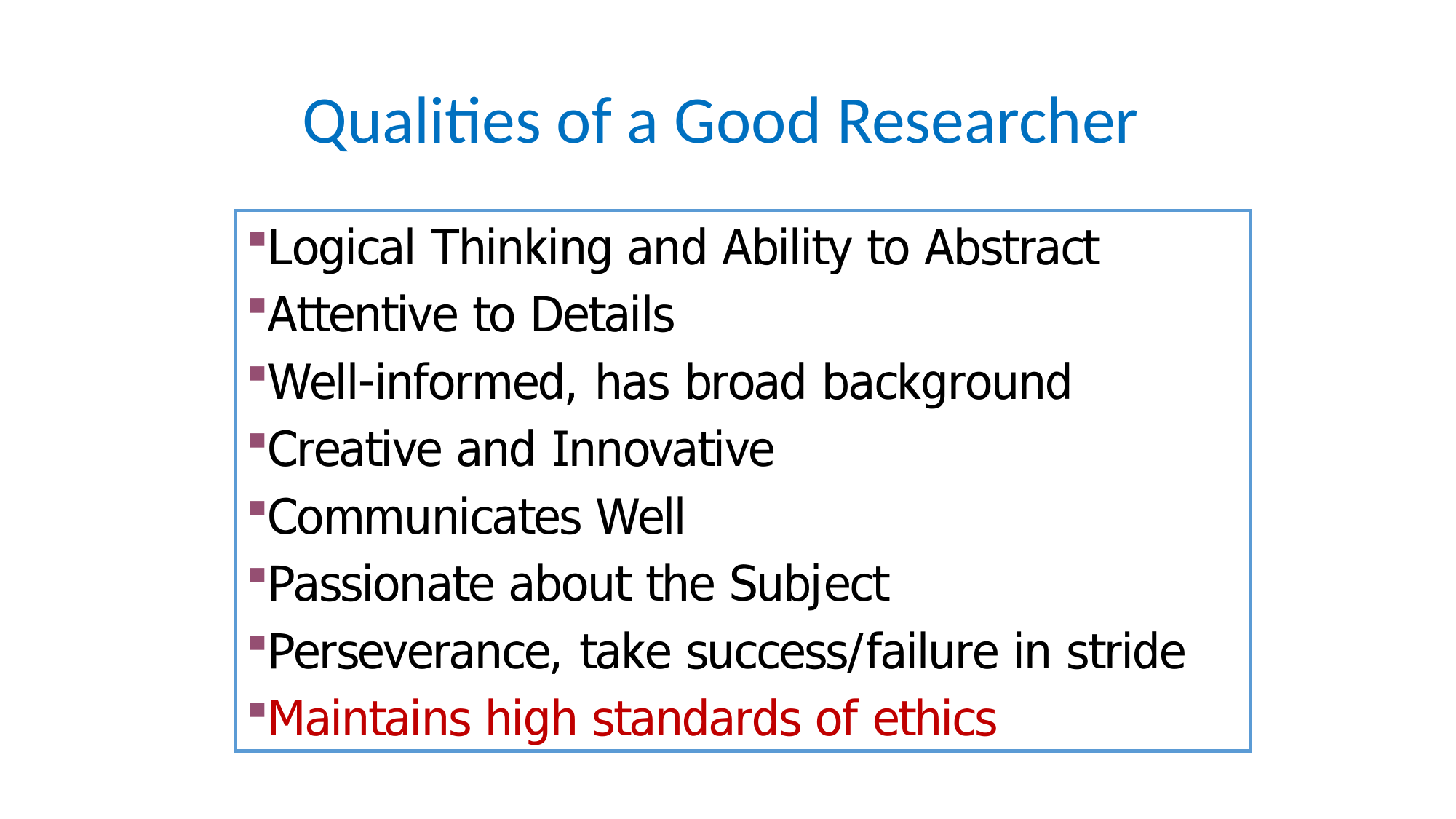

# Qualities of a Good Researcher
Logical Thinking and Ability to Abstract
Attentive to Details
Well-informed, has broad background
Creative and Innovative
Communicates Well
Passionate about the Subject
Perseverance, take success/failure in stride
Maintains high standards of ethics